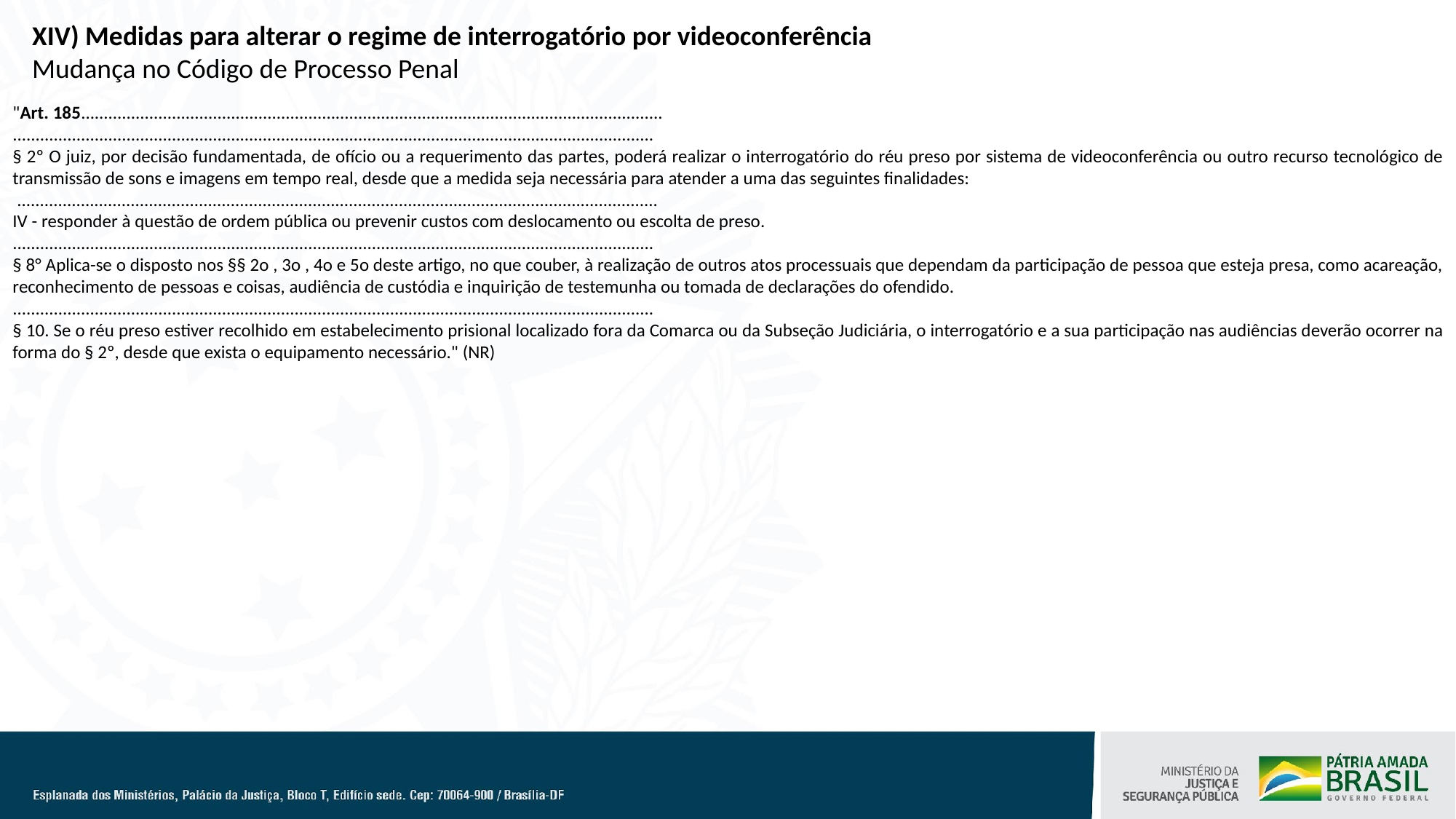

XIV) Medidas para alterar o regime de interrogatório por videoconferência
Mudança no Código de Processo Penal

"Art. 185................................................................................................................................
.............................................................................................................................................
§ 2º O juiz, por decisão fundamentada, de ofício ou a requerimento das partes, poderá realizar o interrogatório do réu preso por sistema de videoconferência ou outro recurso tecnológico de transmissão de sons e imagens em tempo real, desde que a medida seja necessária para atender a uma das seguintes finalidades:
 .............................................................................................................................................
IV - responder à questão de ordem pública ou prevenir custos com deslocamento ou escolta de preso.
.............................................................................................................................................
§ 8° Aplica-se o disposto nos §§ 2o , 3o , 4o e 5o deste artigo, no que couber, à realização de outros atos processuais que dependam da participação de pessoa que esteja presa, como acareação, reconhecimento de pessoas e coisas, audiência de custódia e inquirição de testemunha ou tomada de declarações do ofendido.
.............................................................................................................................................
§ 10. Se o réu preso estiver recolhido em estabelecimento prisional localizado fora da Comarca ou da Subseção Judiciária, o interrogatório e a sua participação nas audiências deverão ocorrer na forma do § 2º, desde que exista o equipamento necessário." (NR)